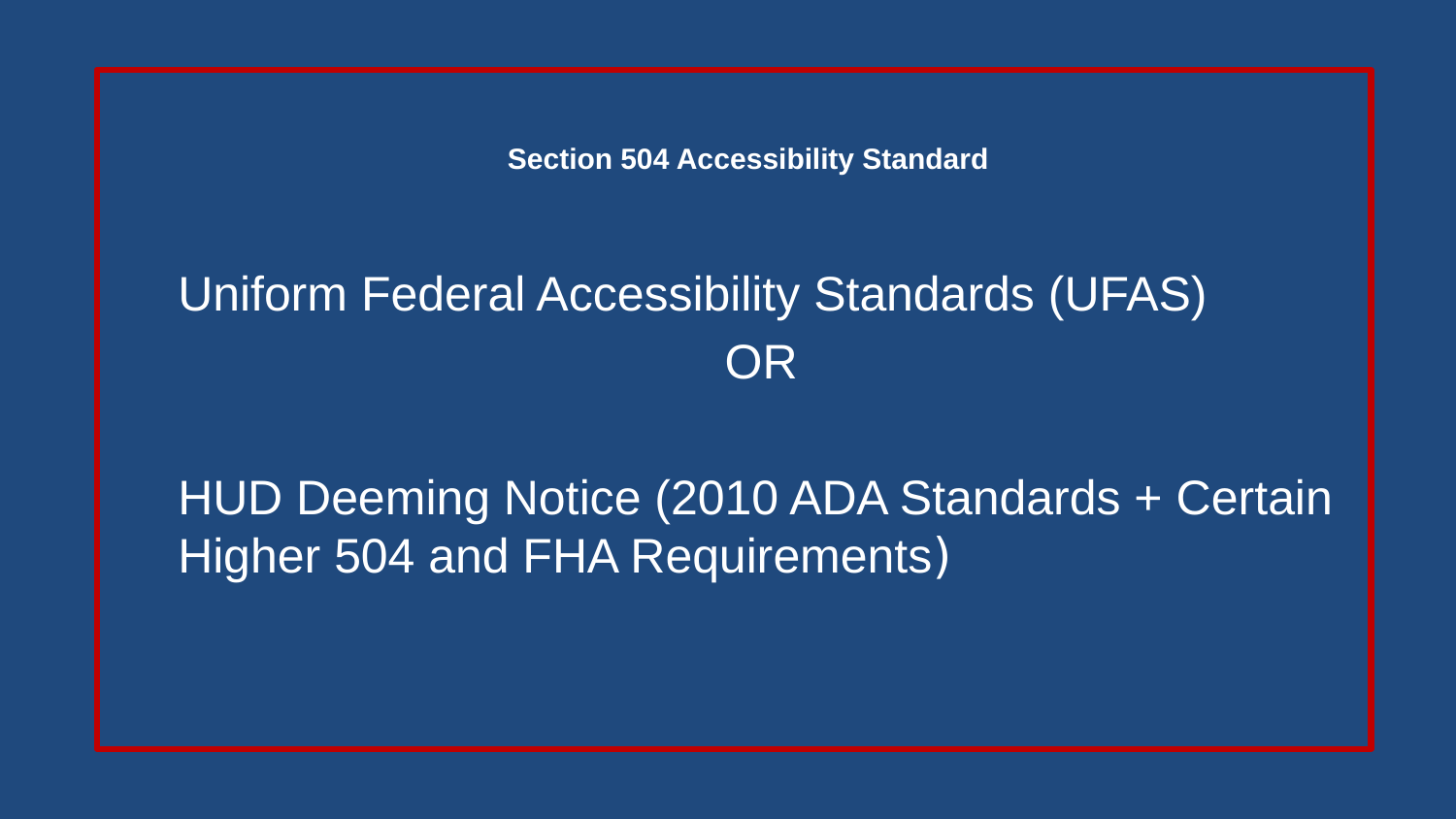

# Section 504 Accessibility Standard
Uniform Federal Accessibility Standards (UFAS)
OR

HUD Deeming Notice (2010 ADA Standards + Certain Higher 504 and FHA Requirements)